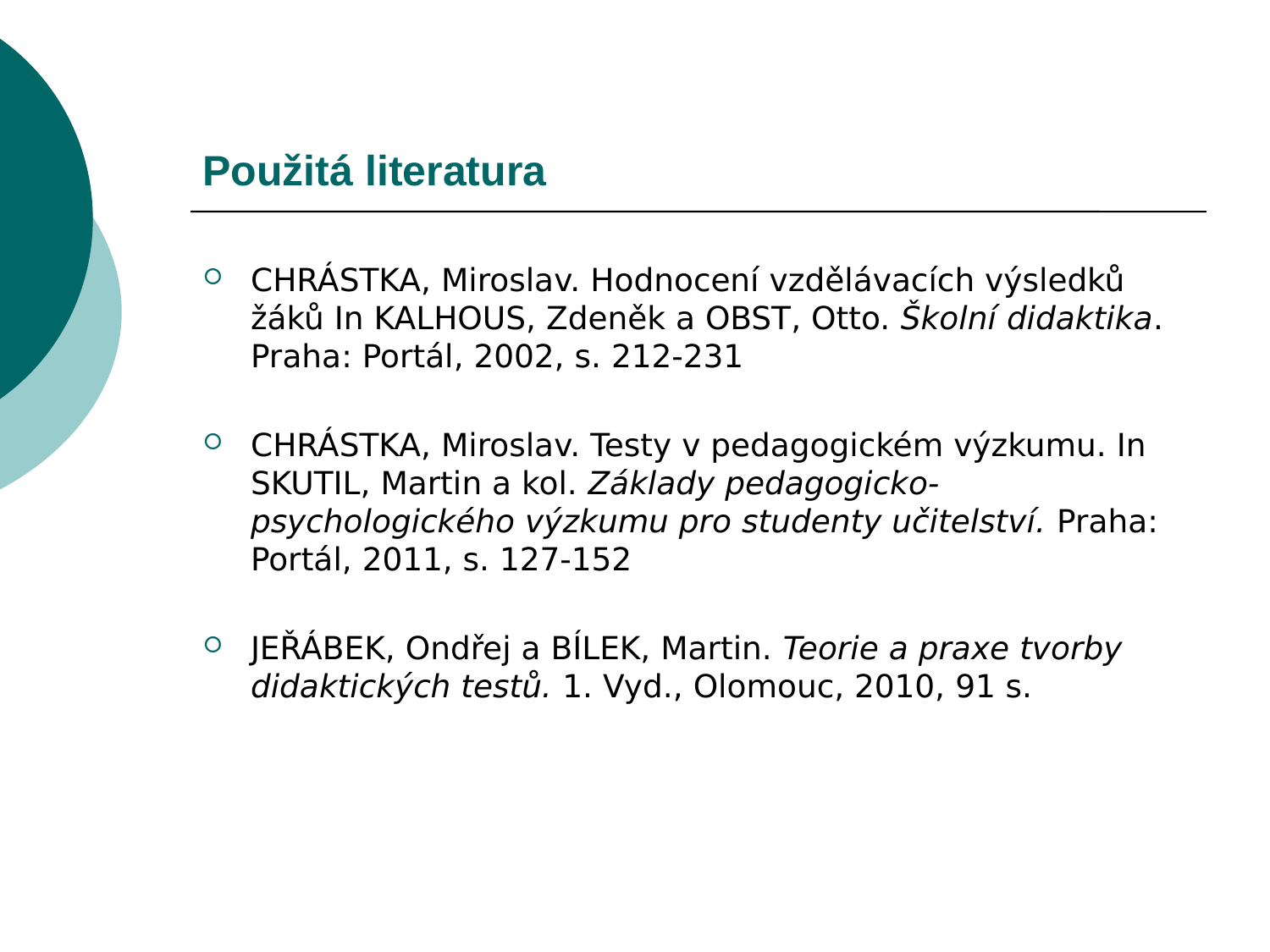

# Použitá literatura
CHRÁSTKA, Miroslav. Hodnocení vzdělávacích výsledků žáků In KALHOUS, Zdeněk a OBST, Otto. Školní didaktika. Praha: Portál, 2002, s. 212-231

CHRÁSTKA, Miroslav. Testy v pedagogickém výzkumu. In SKUTIL, Martin a kol. Základy pedagogicko- psychologického výzkumu pro studenty učitelství. Praha: Portál, 2011, s. 127-152

JEŘÁBEK, Ondřej a BÍLEK, Martin. Teorie a praxe tvorby didaktických testů. 1. Vyd., Olomouc, 2010, 91 s.